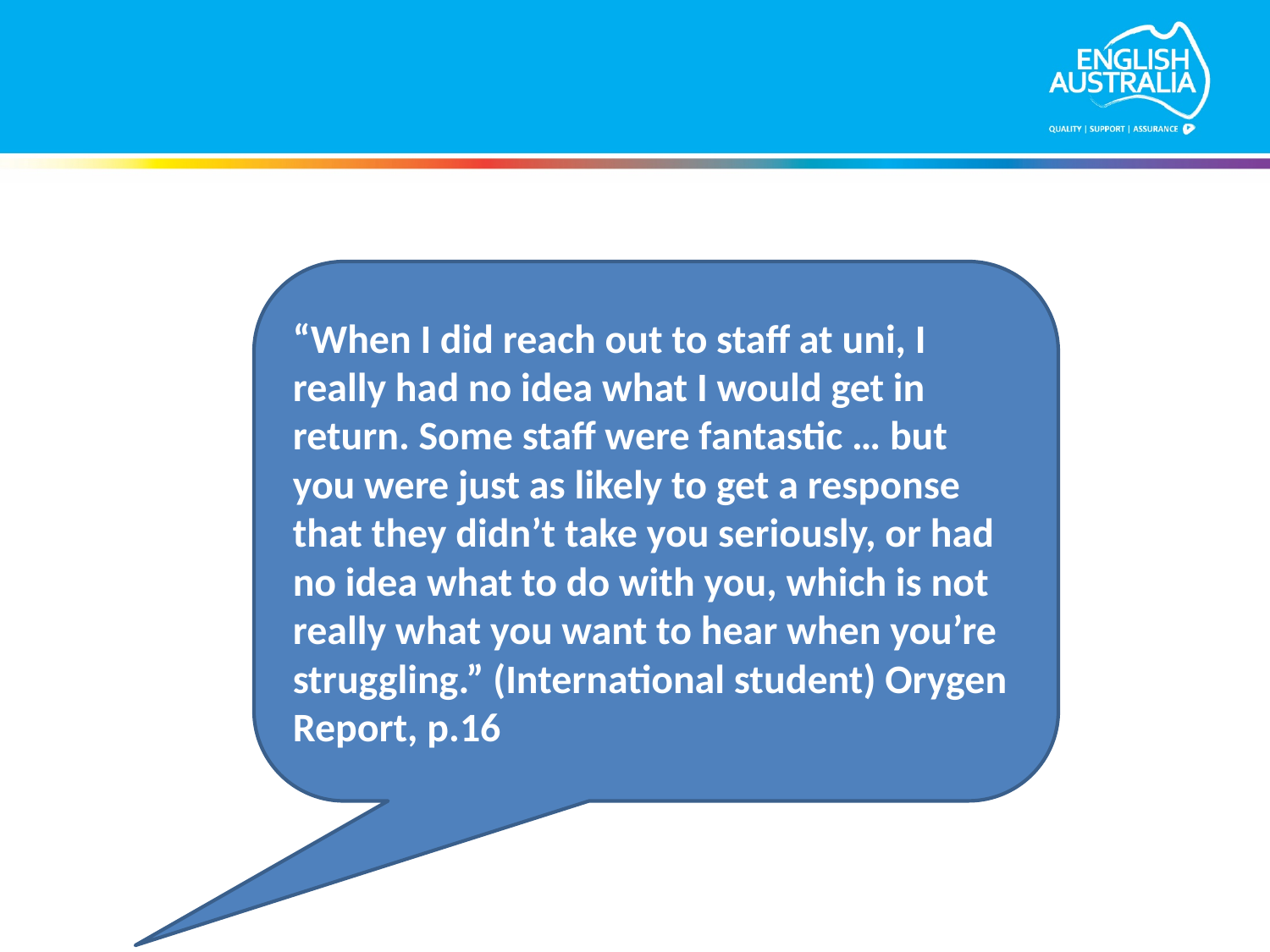

#

“When I did reach out to staff at uni, I really had no idea what I would get in return. Some staff were fantastic … but you were just as likely to get a response that they didn’t take you seriously, or had no idea what to do with you, which is not really what you want to hear when you’re struggling.” (International student) Orygen Report, p.16